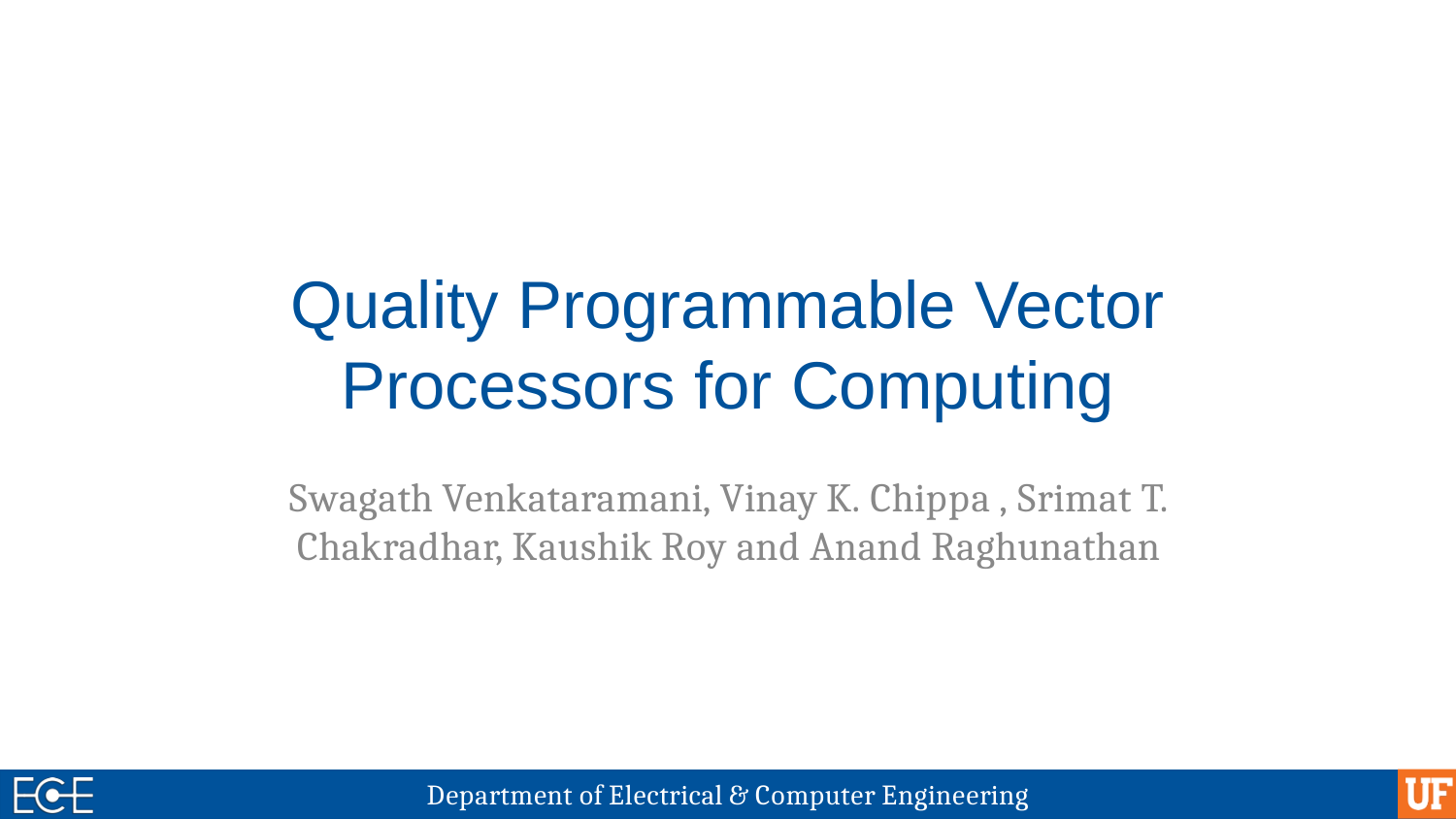

# Quality Programmable Vector Processors for Computing
Swagath Venkataramani, Vinay K. Chippa , Srimat T. Chakradhar, Kaushik Roy and Anand Raghunathan